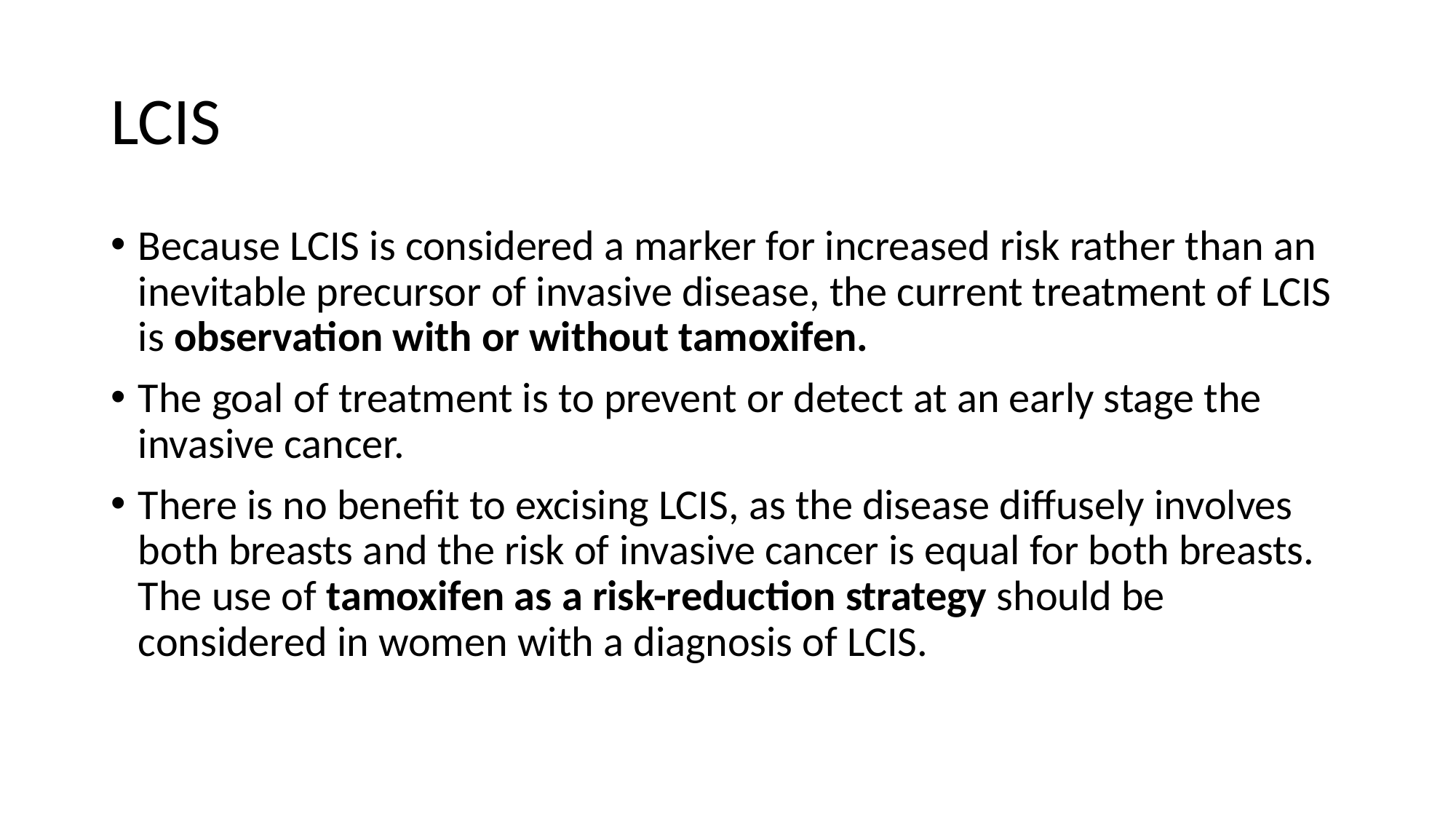

# LCIS
Because LCIS is considered a marker for increased risk rather than an inevitable precursor of invasive disease, the current treatment of LCIS is observation with or without tamoxifen.
The goal of treatment is to prevent or detect at an early stage the invasive cancer.
There is no benefit to excising LCIS, as the disease diffusely involves both breasts and the risk of invasive cancer is equal for both breasts. The use of tamoxifen as a risk-reduction strategy should be considered in women with a diagnosis of LCIS.